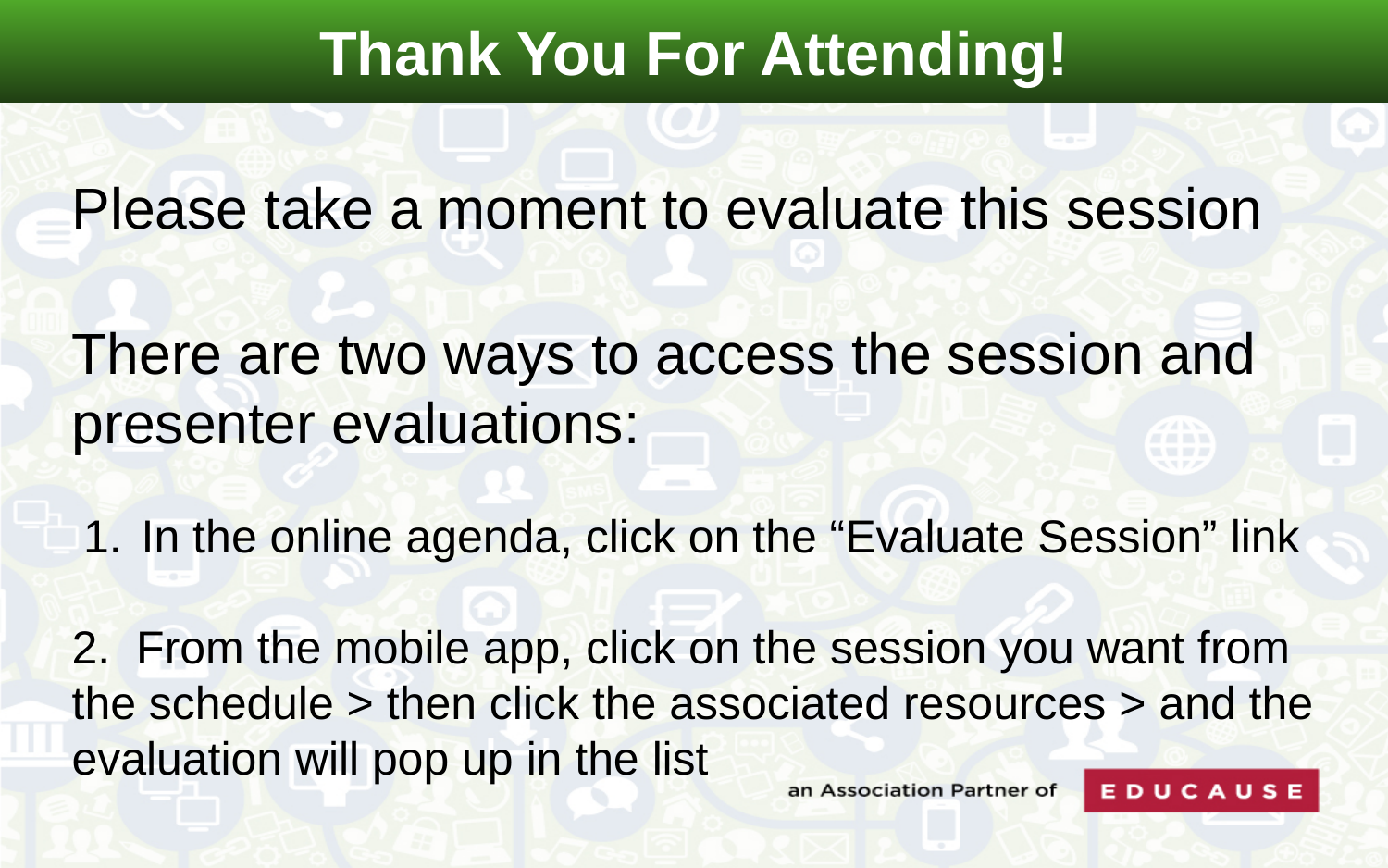

Thank You For Attending!
Please take a moment to evaluate this session

There are two ways to access the session and presenter evaluations:

In the online agenda, click on the “Evaluate Session” link

2.  From the mobile app, click on the session you want from the schedule > then click the associated resources > and the evaluation will pop up in the list